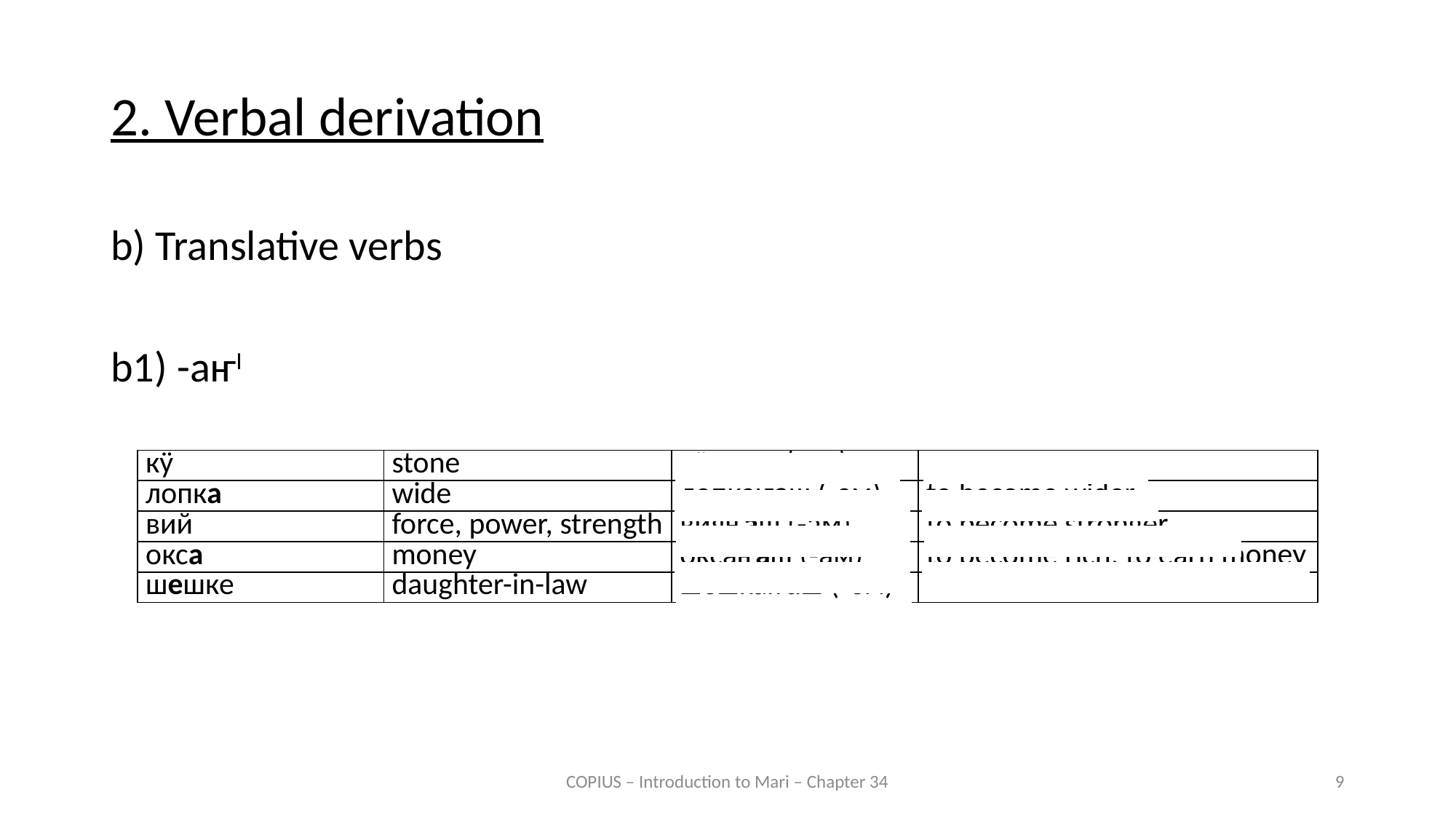

2. Verbal derivation
b) Translative verbs

b1) -аҥI

| кӱ | stone | кӱаҥаш (‑ам) | to turn to stone |
| --- | --- | --- | --- |
| лопка | wide | лопкаҥаш (‑ам) | to become wider |
| вий | force, power, strength | вияҥаш (‑ам) | to become stronger |
| окса | money | оксаҥаш (‑ам) | to become rich, to earn money |
| шешке | daughter-in-law | шешкаҥаш (‑ем) |  |

COPIUS – Introduction to Mari – Chapter 34
9